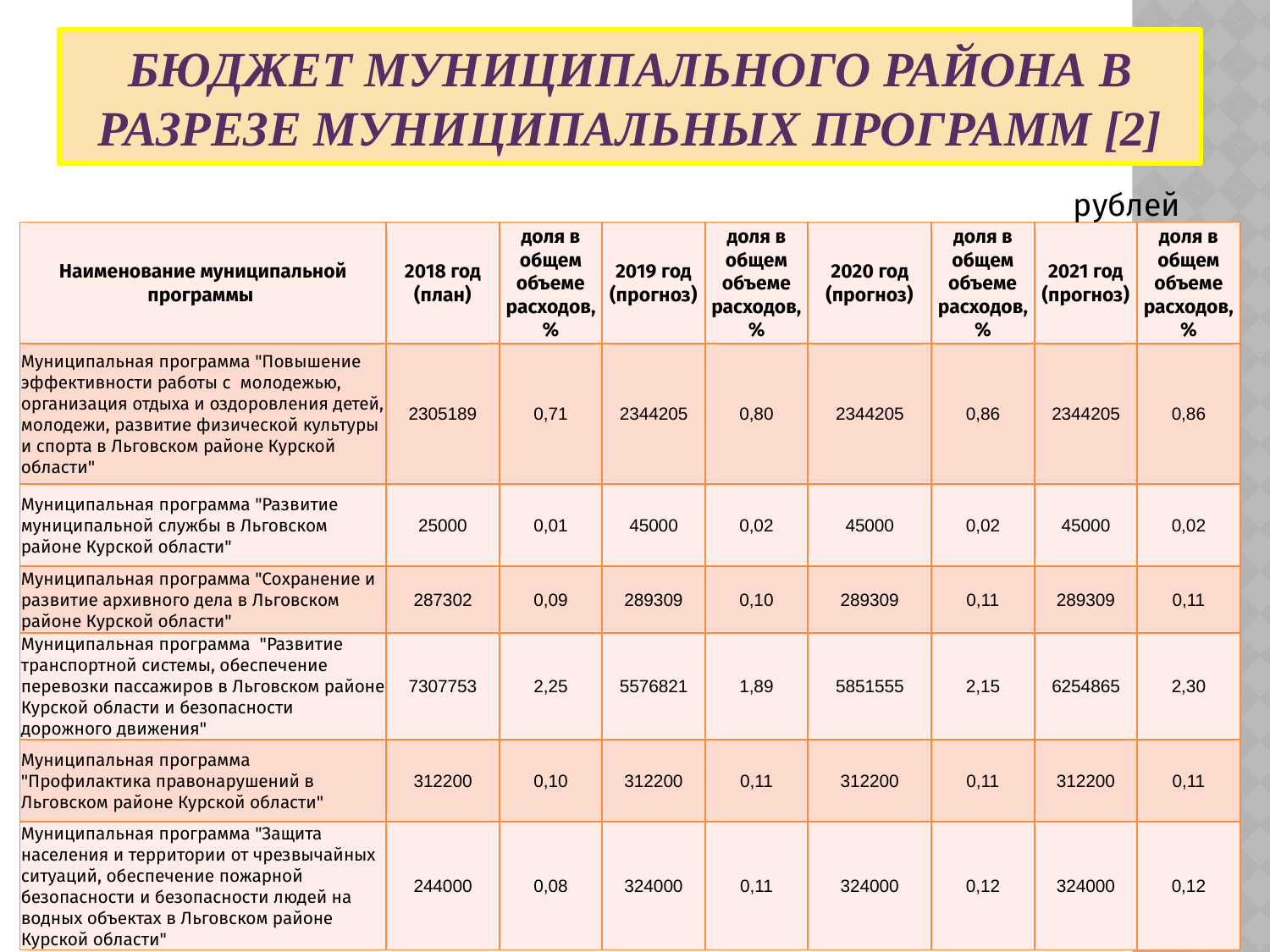

# Бюджет муниципального района в разрезе муниципальных программ [2]
рублей
| Наименование муниципальной программы | 2018 год (план) | доля в общем объеме расходов, % | 2019 год (прогноз) | доля в общем объеме расходов, % | 2020 год (прогноз) | доля в общем объеме расходов, % | 2021 год (прогноз) | доля в общем объеме расходов, % |
| --- | --- | --- | --- | --- | --- | --- | --- | --- |
| Муниципальная программа "Повышение эффективности работы с молодежью, организация отдыха и оздоровления детей, молодежи, развитие физической культуры и спорта в Льговском районе Курской области" | 2305189 | 0,71 | 2344205 | 0,80 | 2344205 | 0,86 | 2344205 | 0,86 |
| Муниципальная программа "Развитие муниципальной службы в Льговском районе Курской области" | 25000 | 0,01 | 45000 | 0,02 | 45000 | 0,02 | 45000 | 0,02 |
| Муниципальная программа "Сохранение и развитие архивного дела в Льговском районе Курской области" | 287302 | 0,09 | 289309 | 0,10 | 289309 | 0,11 | 289309 | 0,11 |
| Муниципальная программа "Развитие транспортной системы, обеспечение перевозки пассажиров в Льговском районе Курской области и безопасности дорожного движения" | 7307753 | 2,25 | 5576821 | 1,89 | 5851555 | 2,15 | 6254865 | 2,30 |
| Муниципальная программа "Профилактика правонарушений в Льговском районе Курской области" | 312200 | 0,10 | 312200 | 0,11 | 312200 | 0,11 | 312200 | 0,11 |
| Муниципальная программа "Защита населения и территории от чрезвычайных ситуаций, обеспечение пожарной безопасности и безопасности людей на водных объектах в Льговском районе Курской области" | 244000 | 0,08 | 324000 | 0,11 | 324000 | 0,12 | 324000 | 0,12 |